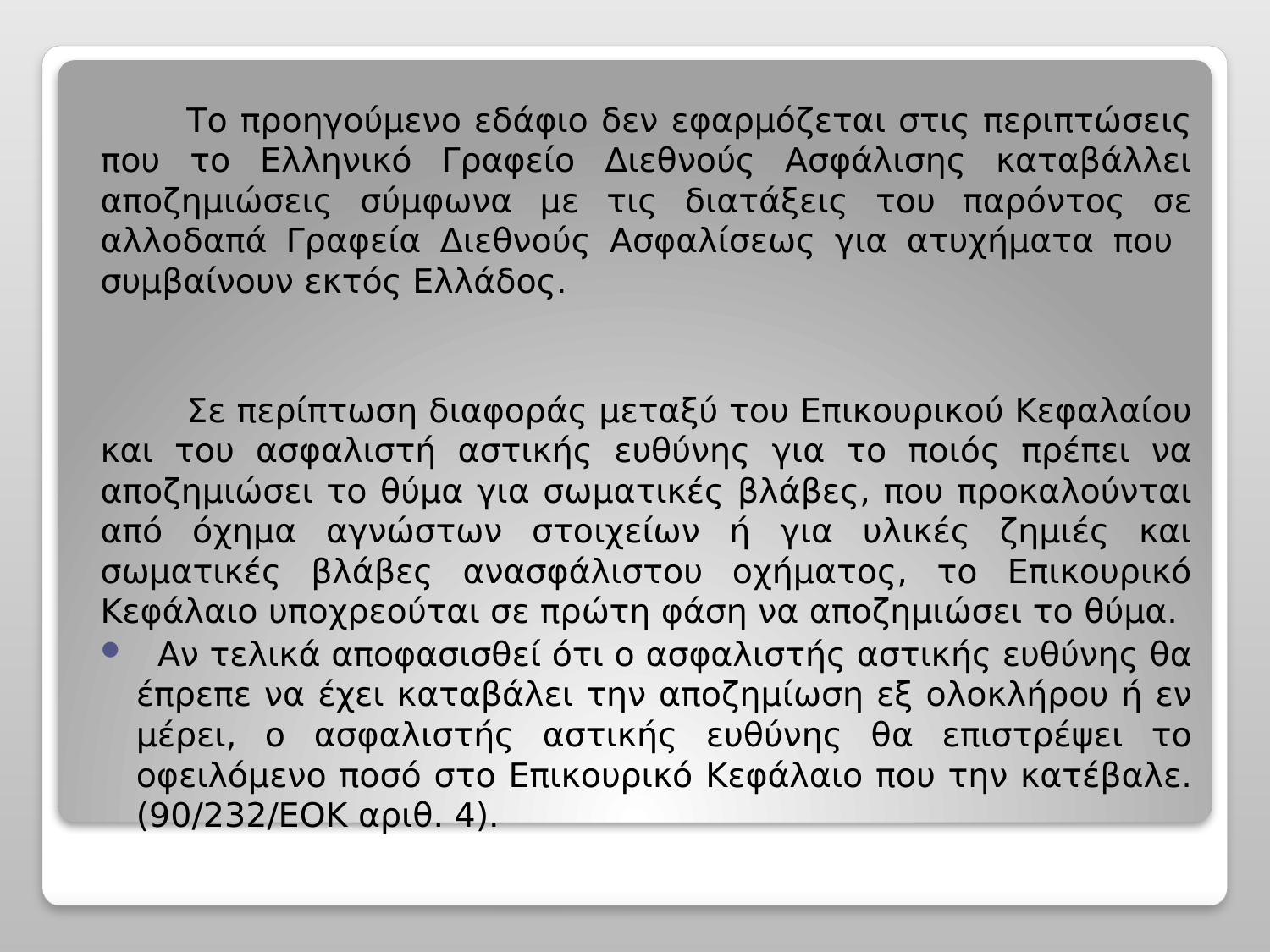

Το προηγούμενο εδάφιο δεν εφαρμόζεται στις περιπτώσεις που το Ελληνικό Γραφείο Διεθνούς Ασφάλισης καταβάλλει αποζημιώσεις σύμφωνα με τις διατάξεις του παρόντος σε αλλοδαπά Γραφεία Διεθνούς Ασφαλίσεως για ατυχήματα που  συμβαίνουν εκτός Ελλάδος.

	Σε περίπτωση διαφοράς μεταξύ του Επικουρικού Κεφαλαίου και του ασφαλιστή αστικής ευθύνης για το ποιός πρέπει να αποζημιώσει το θύμα για σωματικές βλάβες, που προκαλούνται από όχημα αγνώστων στοιχείων ή για υλικές ζημιές και σωματικές βλάβες ανασφάλιστου οχήματος, το Επικουρικό Κεφάλαιο υποχρεούται σε πρώτη φάση να αποζημιώσει το θύμα.
  Αν τελικά αποφασισθεί ότι ο ασφαλιστής αστικής ευθύνης θα έπρεπε να έχει καταβάλει την αποζημίωση εξ ολοκλήρου ή εν μέρει, ο ασφαλιστής αστικής ευθύνης θα επιστρέψει το οφειλόμενο ποσό στο Επικουρικό Κεφάλαιο που την κατέβαλε. (90/232/ΕΟΚ αριθ. 4).